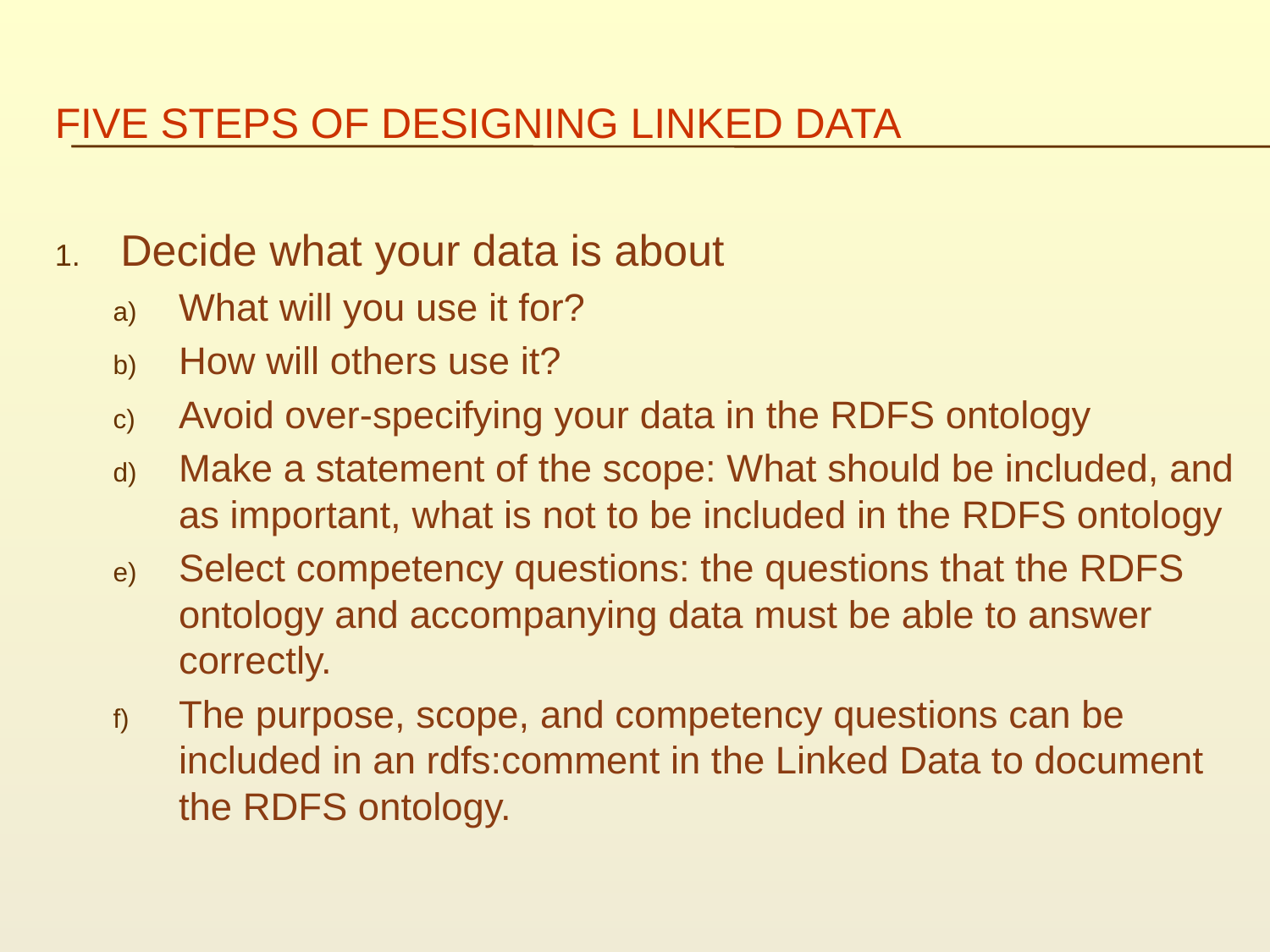

# FIVE STEPS OF DESIGNING LINKED DATA
Decide what your data is about
What will you use it for?
How will others use it?
Avoid over-specifying your data in the RDFS ontology
Make a statement of the scope: What should be included, and as important, what is not to be included in the RDFS ontology
Select competency questions: the questions that the RDFS ontology and accompanying data must be able to answer correctly.
The purpose, scope, and competency questions can be included in an rdfs:comment in the Linked Data to document the RDFS ontology.